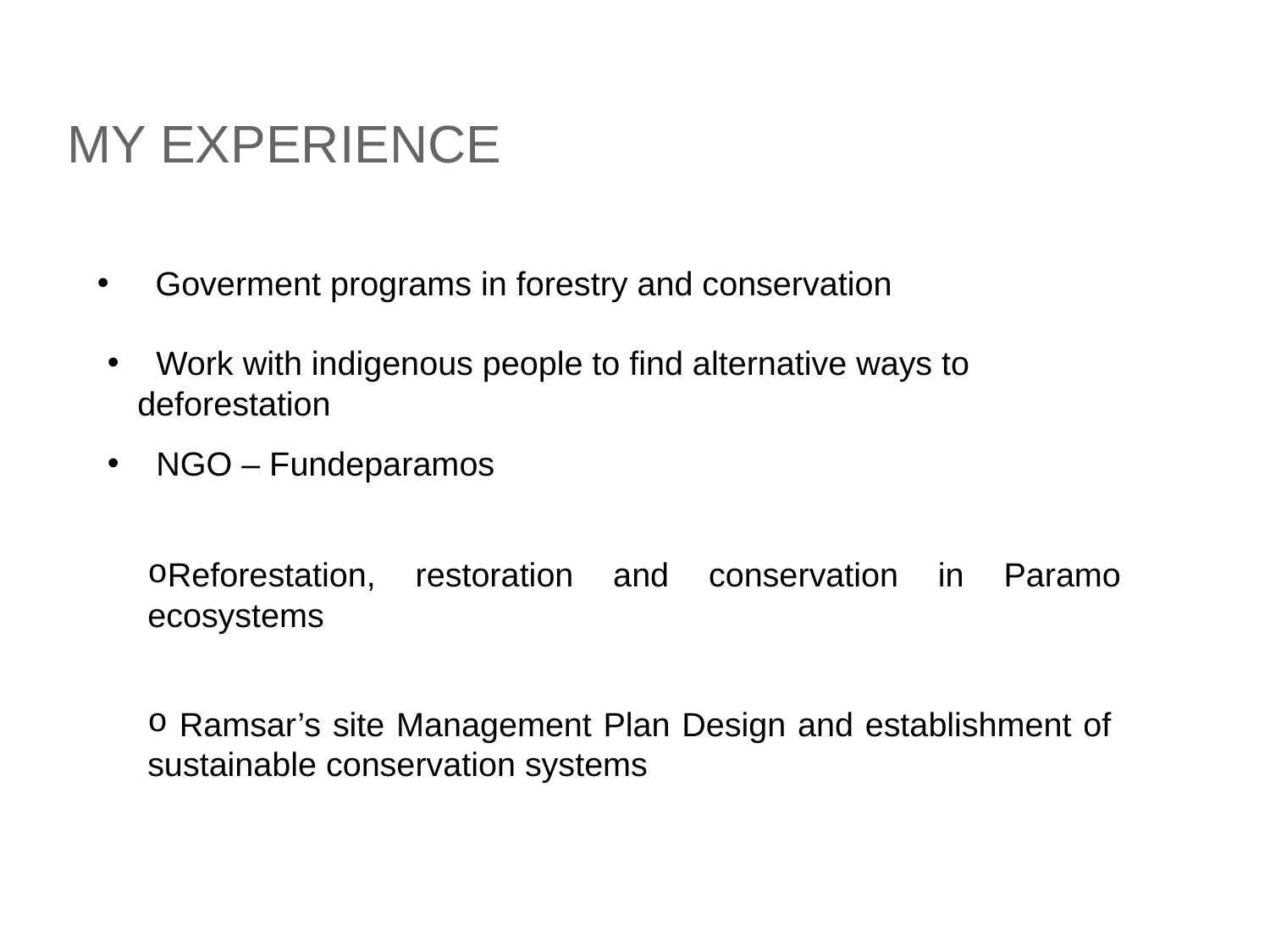

# MY EXPERIENCE
   Goverment programs in forestry and conservation
  Work with indigenous people to find alternative ways to deforestation
  NGO – Fundeparamos
Reforestation, restoration and conservation in Paramo ecosystems
 Ramsar’s site Management Plan Design and establishment of sustainable conservation systems